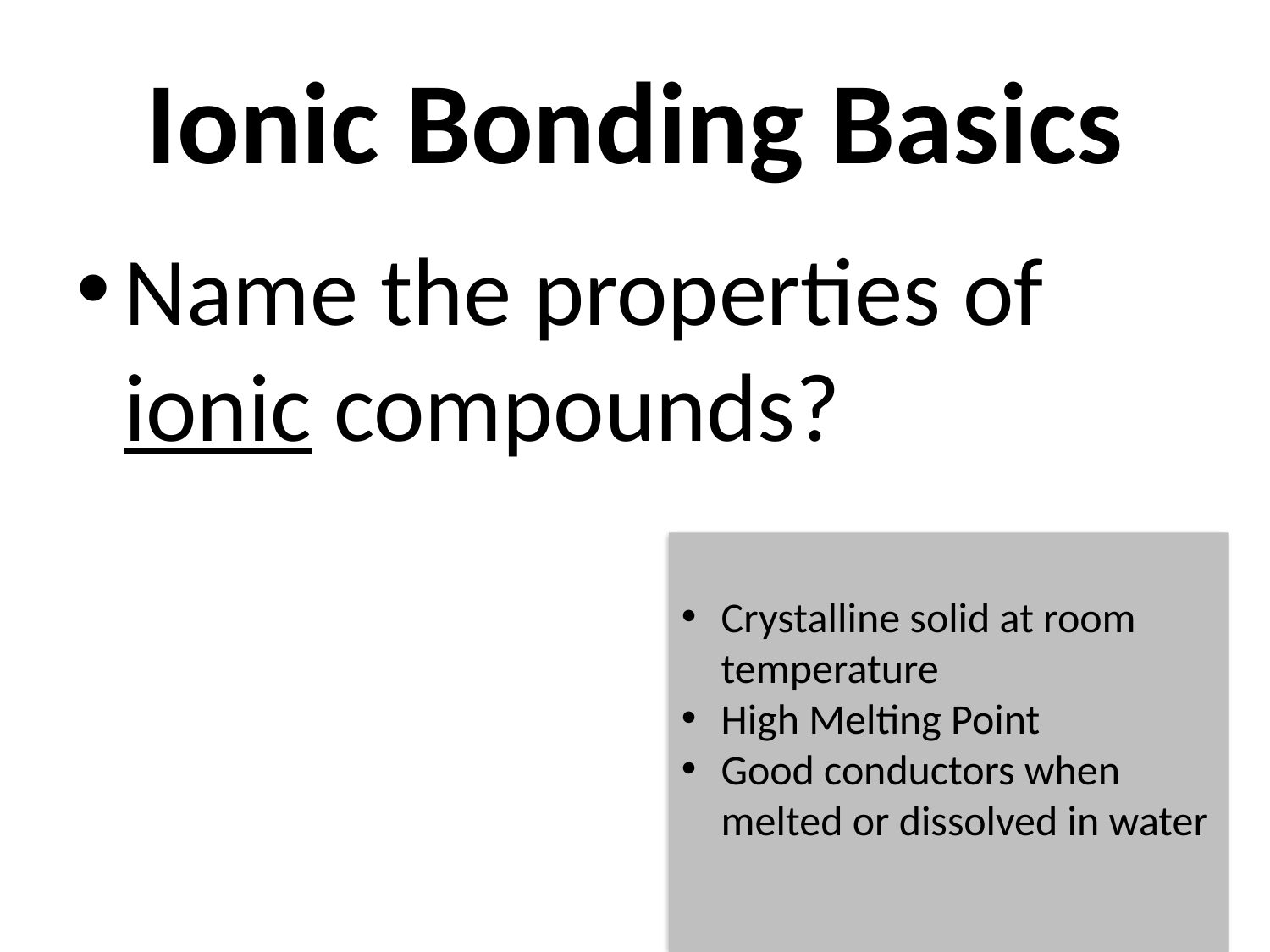

# Ionic Bonding Basics
Name the properties of ionic compounds?
Crystalline solid at room temperature
High Melting Point
Good conductors when melted or dissolved in water